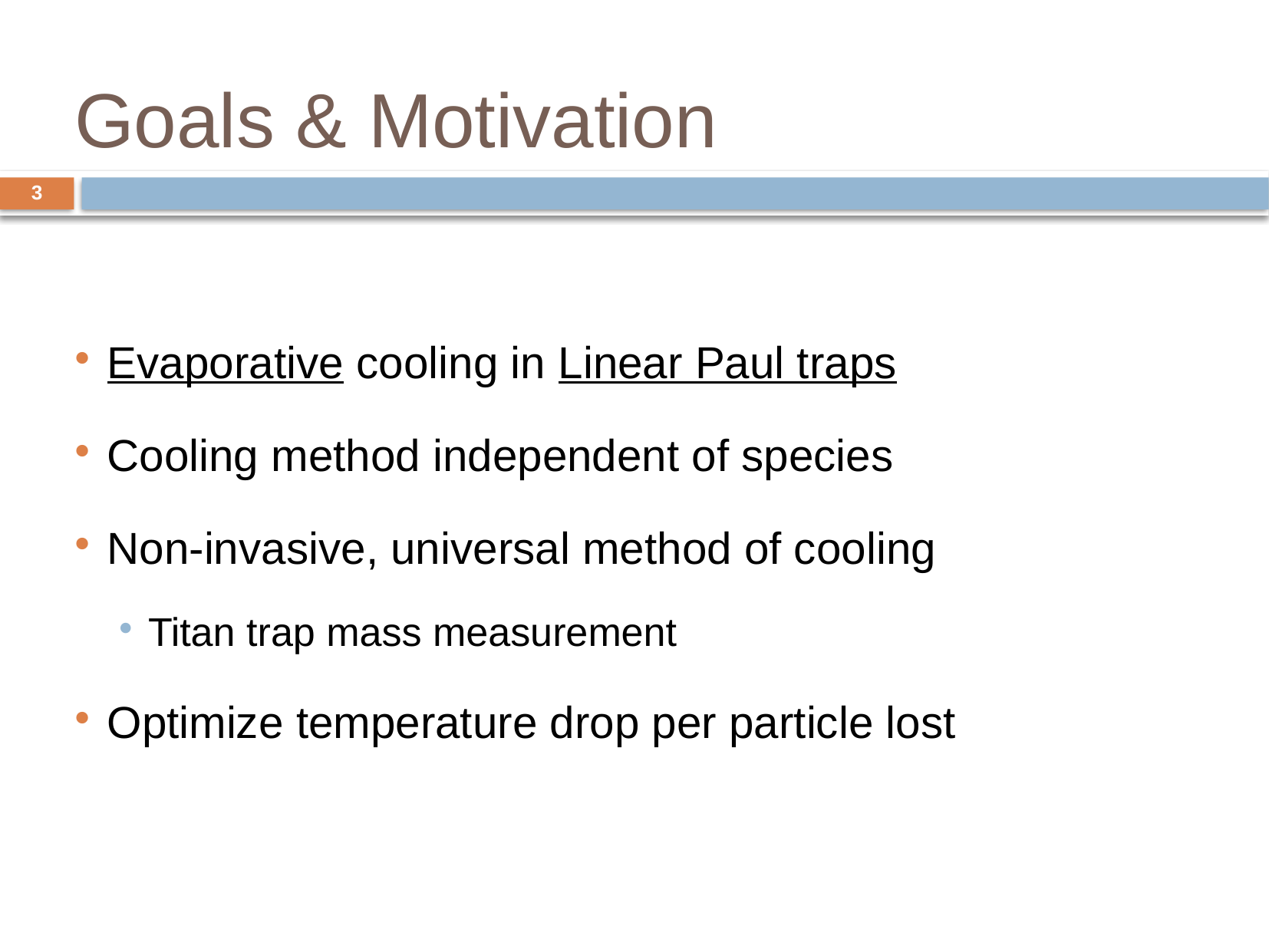

# Goals & Motivation
 Evaporative cooling in Linear Paul traps
 Cooling method independent of species
 Non-invasive, universal method of cooling
 Titan trap mass measurement
 Optimize temperature drop per particle lost
3